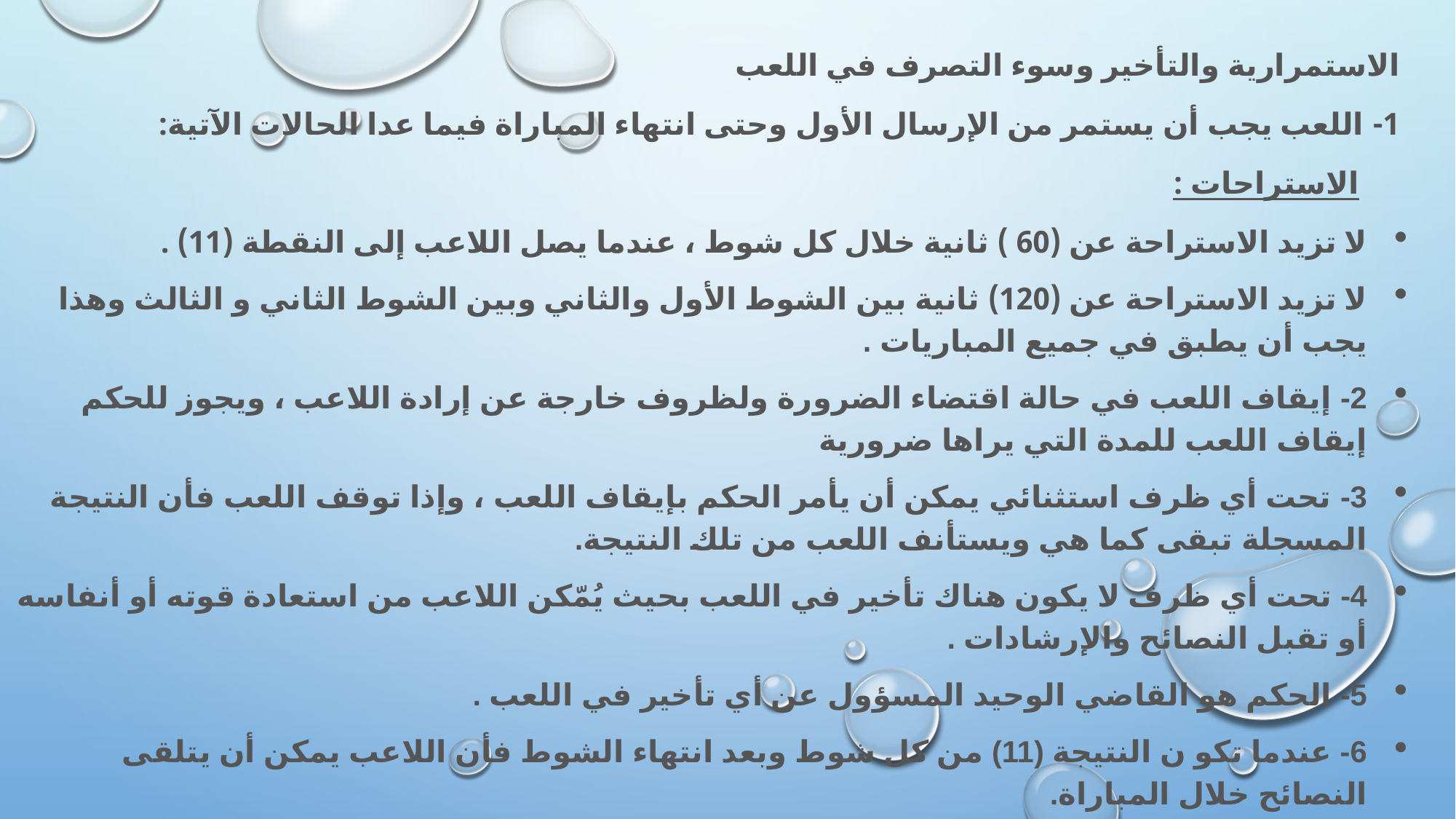

الاستمرارية والتأخير وسوء التصرف في اللعب
1- اللعب يجب أن يستمر من الإرسال الأول وحتى انتهاء المباراة فيما عدا الحالات الآتية:
الاستراحات :
لا تزيد الاستراحة عن (60 ) ثانية خلال كل شوط ، عندما يصل اللاعب إلى النقطة (11) .
لا تزيد الاستراحة عن (120) ثانية بين الشوط الأول والثاني وبين الشوط الثاني و الثالث وهذا يجب أن يطبق في جميع المباريات .
2- إيقاف اللعب في حالة اقتضاء الضرورة ولظروف خارجة عن إرادة اللاعب ، ويجوز للحكم إيقاف اللعب للمدة التي يراها ضرورية
3- تحت أي ظرف استثنائي يمكن أن يأمر الحكم بإيقاف اللعب ، وإذا توقف اللعب فأن النتيجة المسجلة تبقى كما هي ويستأنف اللعب من تلك النتيجة.
4- تحت أي ظرف لا يكون هناك تأخير في اللعب بحيث يُمّكن اللاعب من استعادة قوته أو أنفاسه أو تقبل النصائح والإرشادات .
5- الحكم هو القاضي الوحيد المسؤول عن أي تأخير في اللعب .
6- عندما تكو ن النتيجة (11) من كل شوط وبعد انتهاء الشوط فأن اللاعب يمكن أن يتلقى النصائح خلال المباراة.
7- يمنع مغادرة أي لاعب خلال المباراة بدون إذن من الحكم باستثناء الاستراحة.
8- يجب على اللاعبين أن لا يتعمدوا التأخير في اللعب أو إيقاف اللعب.
9- أن لا يتعمدوا تحطيم الريشة لتغيير سرعتها أو طيرانها .